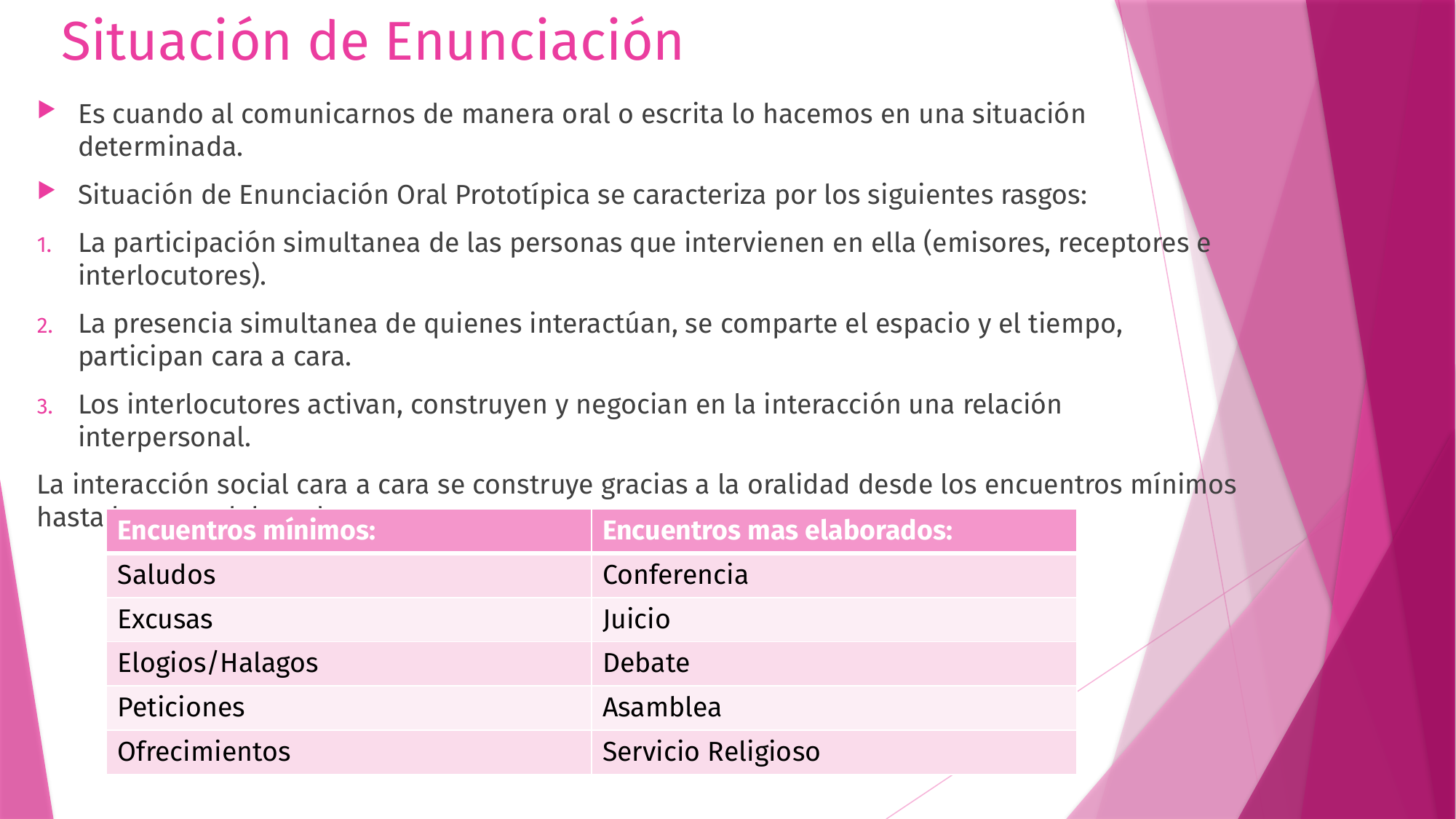

# Situación de Enunciación
Es cuando al comunicarnos de manera oral o escrita lo hacemos en una situación determinada.
Situación de Enunciación Oral Prototípica se caracteriza por los siguientes rasgos:
La participación simultanea de las personas que intervienen en ella (emisores, receptores e interlocutores).
La presencia simultanea de quienes interactúan, se comparte el espacio y el tiempo, participan cara a cara.
Los interlocutores activan, construyen y negocian en la interacción una relación interpersonal.
La interacción social cara a cara se construye gracias a la oralidad desde los encuentros mínimos hasta los mas elaborados como:

| Encuentros mínimos: | Encuentros mas elaborados: |
| --- | --- |
| Saludos | Conferencia |
| Excusas | Juicio |
| Elogios/Halagos | Debate |
| Peticiones | Asamblea |
| Ofrecimientos | Servicio Religioso |